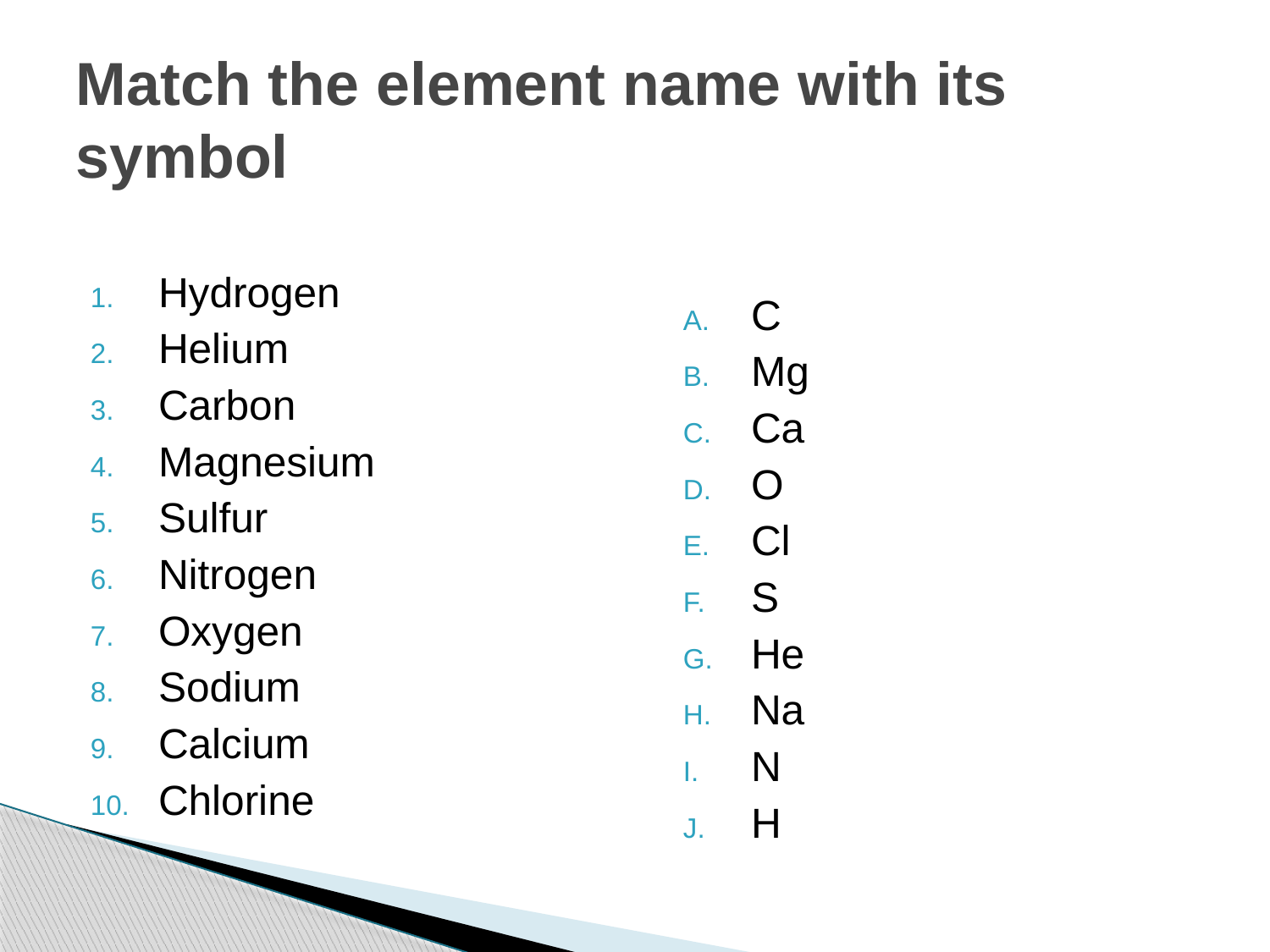

# Match the element name with its symbol
Hydrogen
Helium
Carbon
Magnesium
Sulfur
Nitrogen
Oxygen
Sodium
Calcium
Chlorine
C
Mg
Ca
O
Cl
S
He
Na
N
H